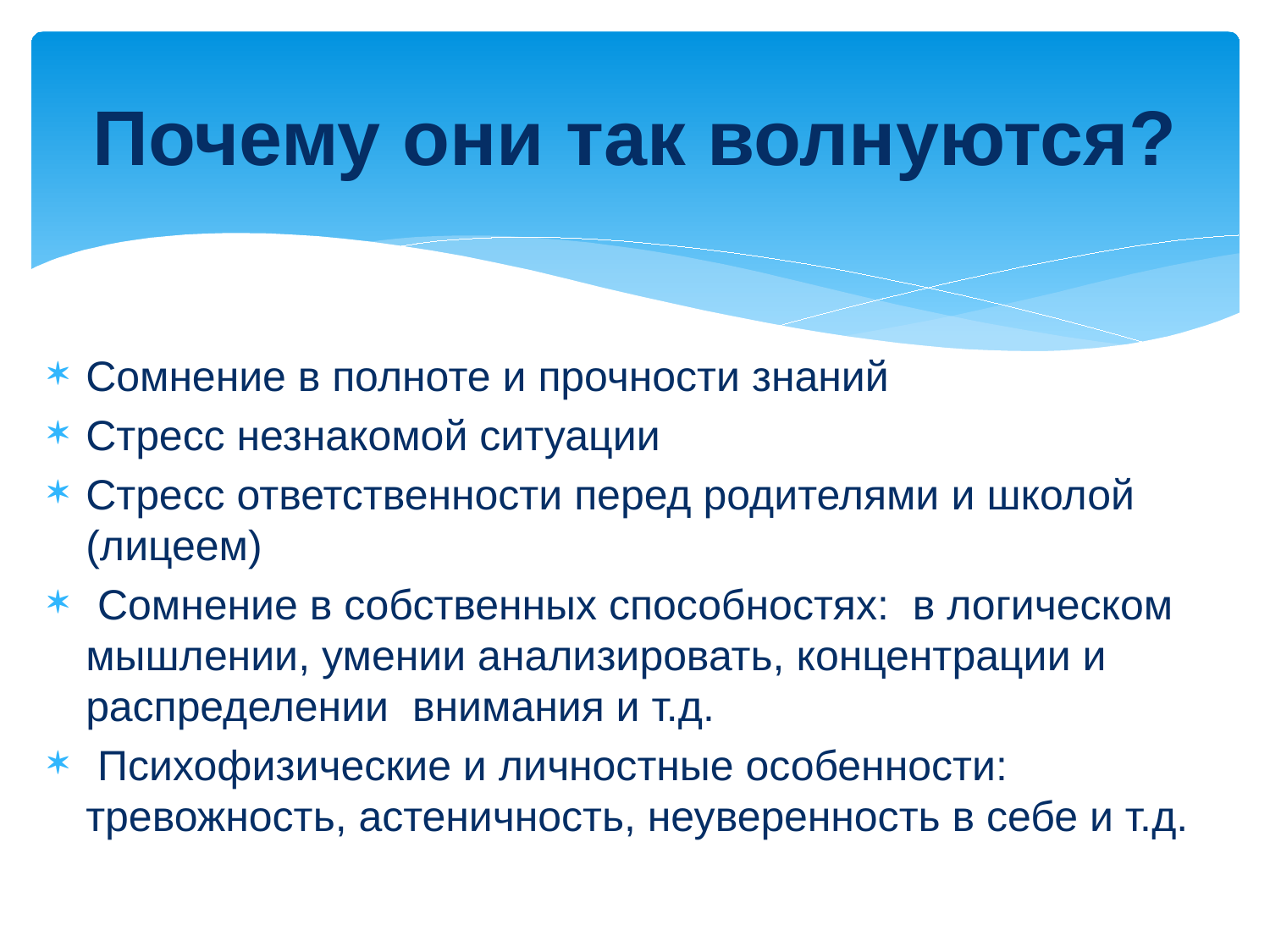

# Почему они так волнуются?
Сомнение в полноте и прочности знаний
Стресс незнакомой ситуации
Стресс ответственности перед родителями и школой (лицеем)
 Сомнение в собственных способностях:  в логическом мышлении, умении анализировать, концентрации и распределении  внимания и т.д.
 Психофизические и личностные особенности: тревожность, астеничность, неуверенность в себе и т.д.